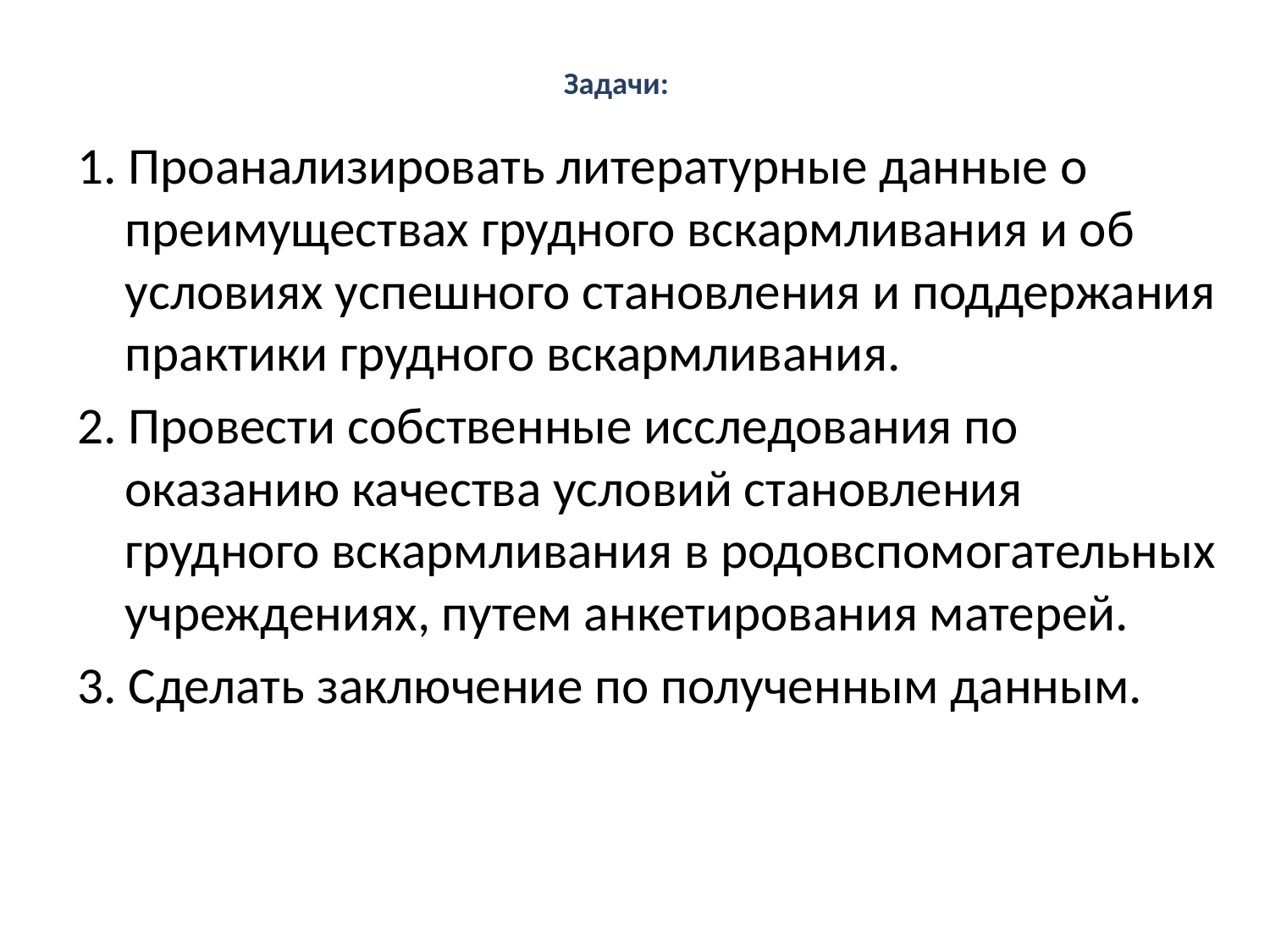

# Задачи:
1. Проанализировать литературные данные о преимуществах грудного вскармливания и об условиях успешного становления и поддержания практики грудного вскармливания.
2. Провести собственные исследования по оказанию качества условий становления грудного вскармливания в родовспомогательных учреждениях, путем анкетирования матерей.
3. Сделать заключение по полученным данным.